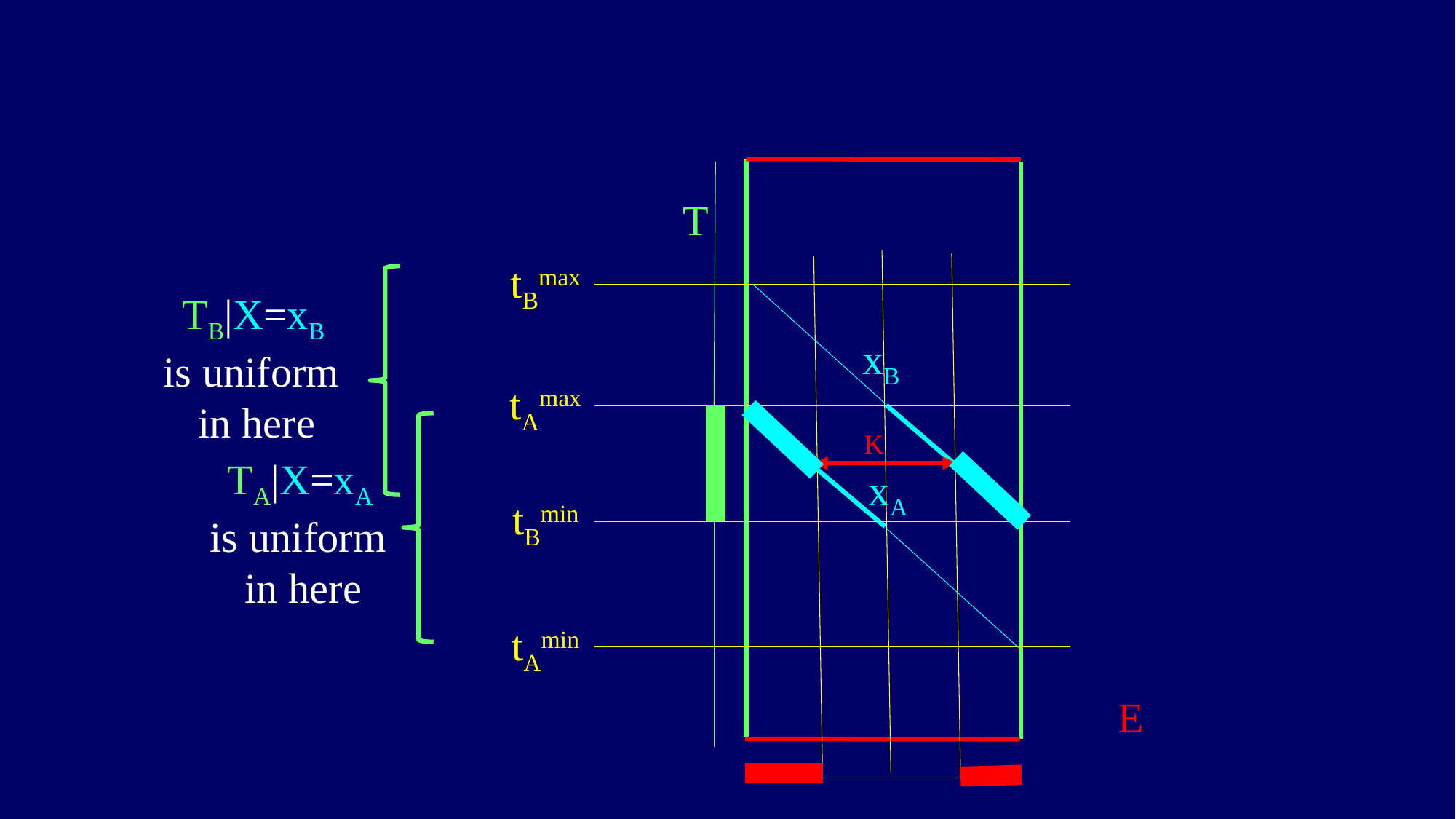

T
tBmax

TB|X=xB
is uniform
in here
xB
tAmax

K
TA|X=xA
is uniform
in here
xA
tBmin
tAmin
E